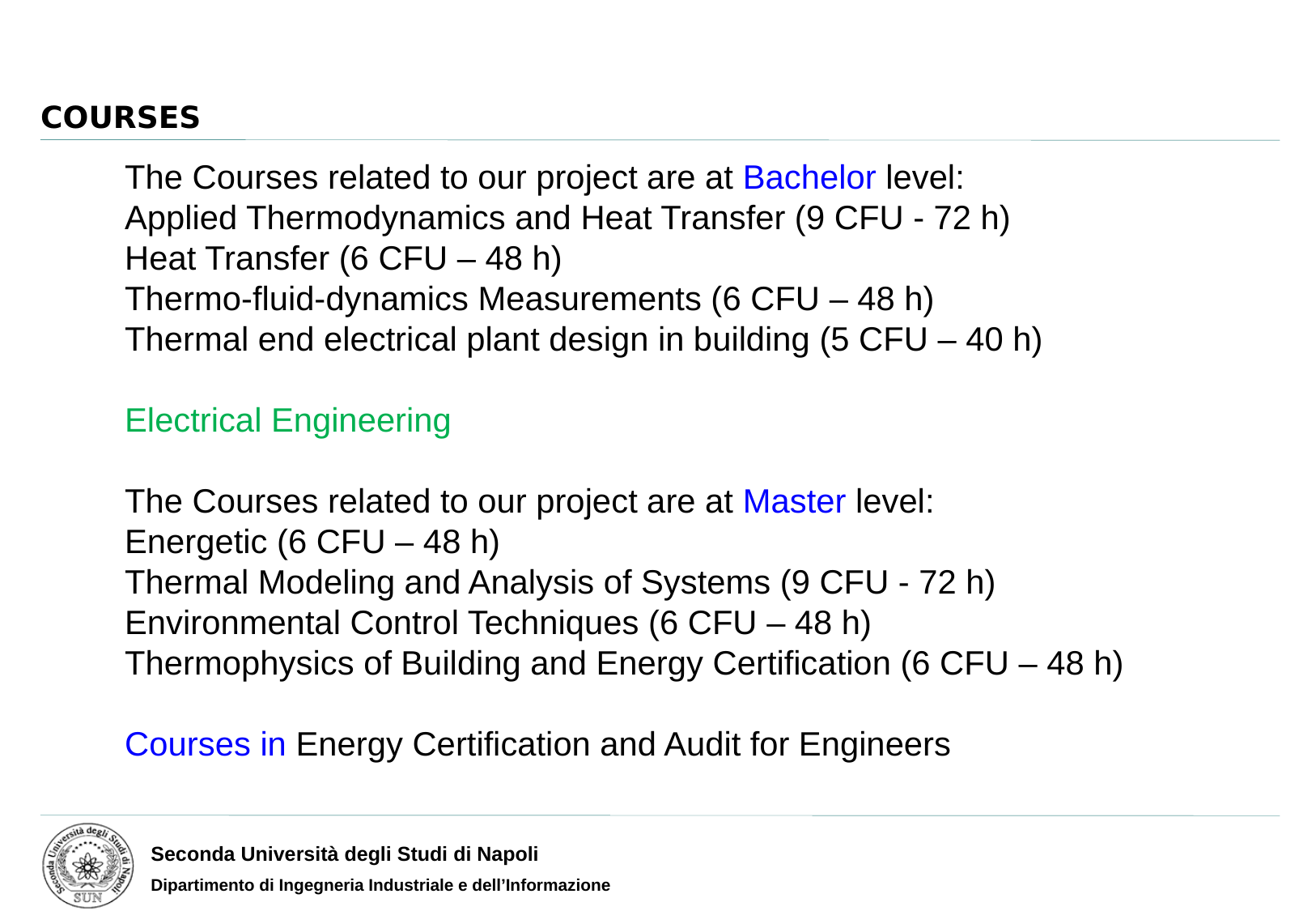

# COURSES
The Courses related to our project are at Bachelor level:
Applied Thermodynamics and Heat Transfer (9 CFU - 72 h)
Heat Transfer (6 CFU – 48 h)
Thermo-fluid-dynamics Measurements (6 CFU – 48 h)
Thermal end electrical plant design in building (5 CFU – 40 h)

Electrical Engineering

The Courses related to our project are at Master level:
Energetic (6 CFU – 48 h)
Thermal Modeling and Analysis of Systems (9 CFU - 72 h)
Environmental Control Techniques (6 CFU – 48 h)
Thermophysics of Building and Energy Certification (6 CFU – 48 h)

Courses in Energy Certification and Audit for Engineers